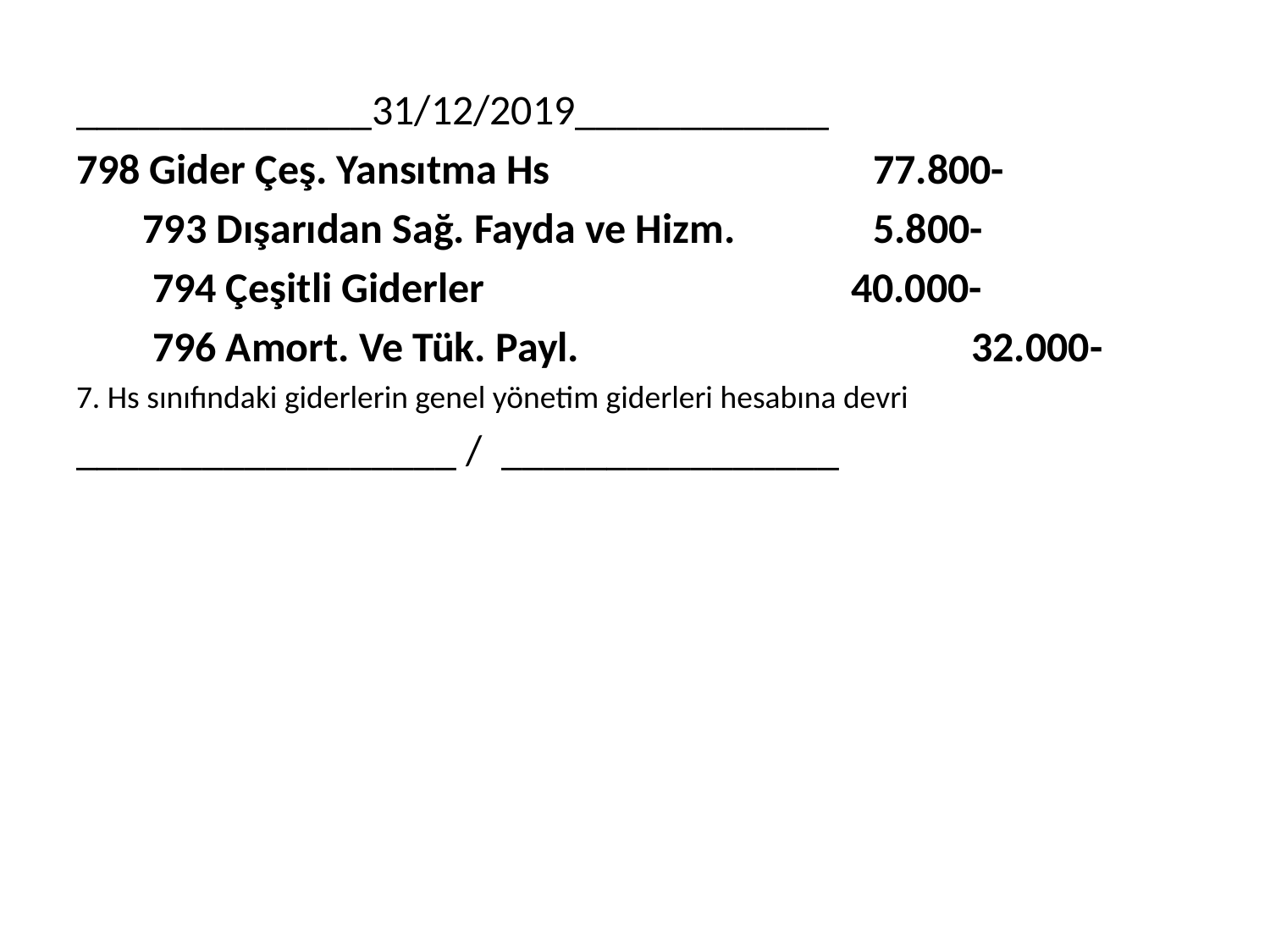

______________31/12/2019____________
798 Gider Çeş. Yansıtma Hs		            77.800-
       793 Dışarıdan Sağ. Fayda ve Hizm. 	            5.800-
	   794 Çeşitli Giderler		                       40.000-
	   796 Amort. Ve Tük. Payl.			         32.000-
7. Hs sınıfındaki giderlerin genel yönetim giderleri hesabına devri
__________________ /  ________________